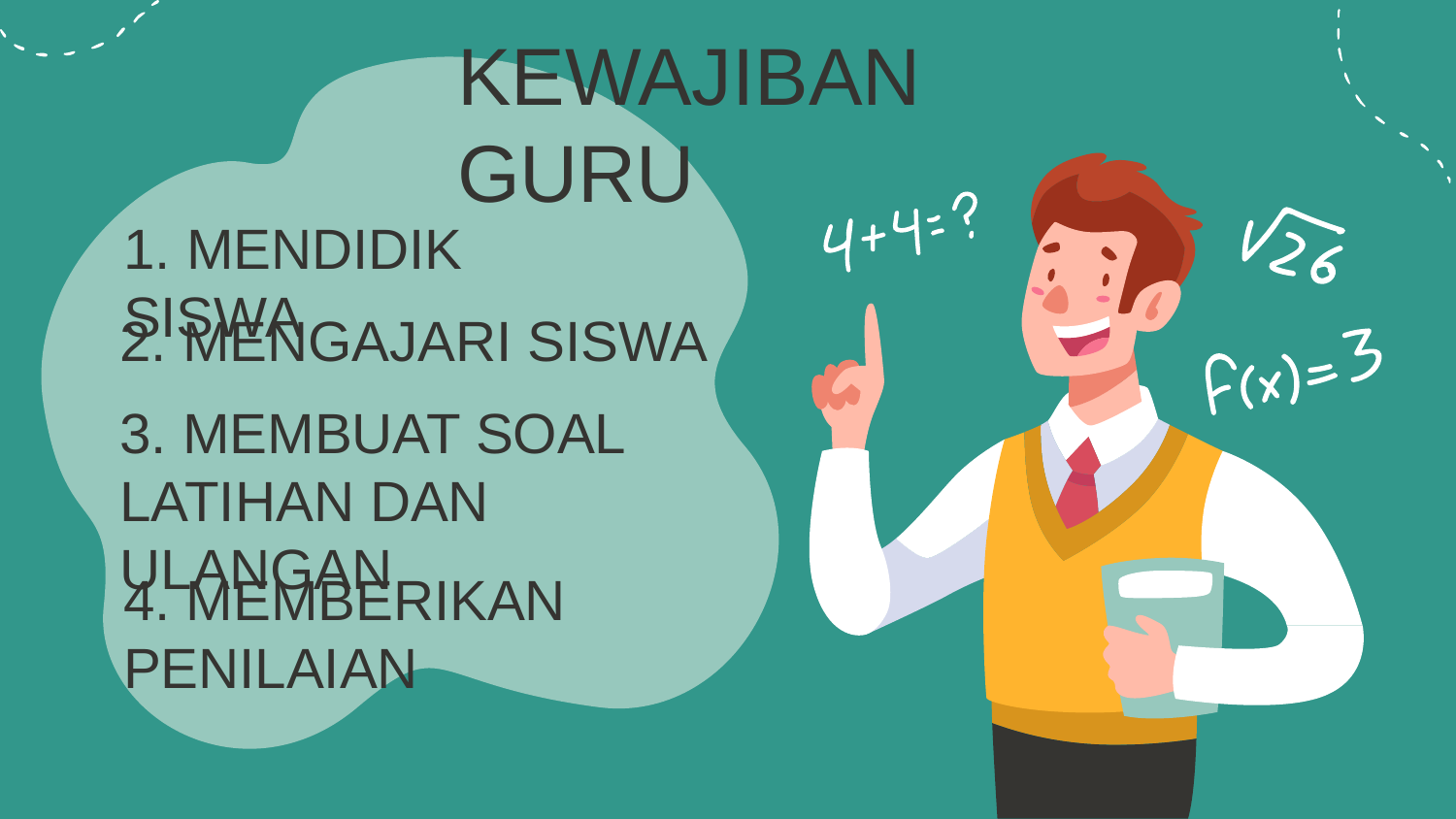

KEWAJIBAN GURU
# 1. MENDIDIK SISWA
2. MENGAJARI SISWA
3. MEMBUAT SOAL LATIHAN DAN ULANGAN
4. MEMBERIKAN PENILAIAN